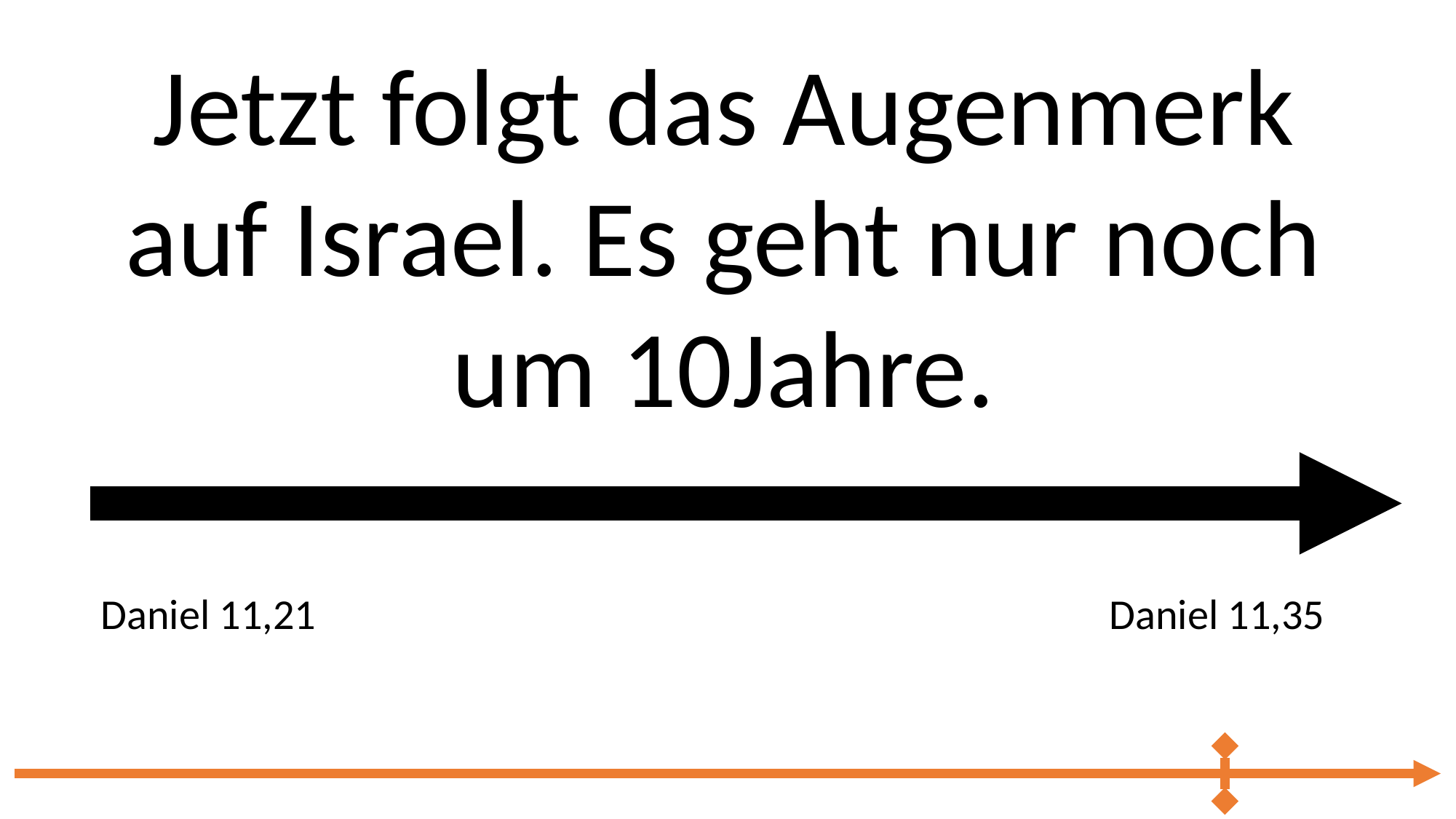

Jetzt folgt das Augenmerk auf Israel. Es geht nur noch um 10Jahre.
Daniel 11,35
Daniel 11,21